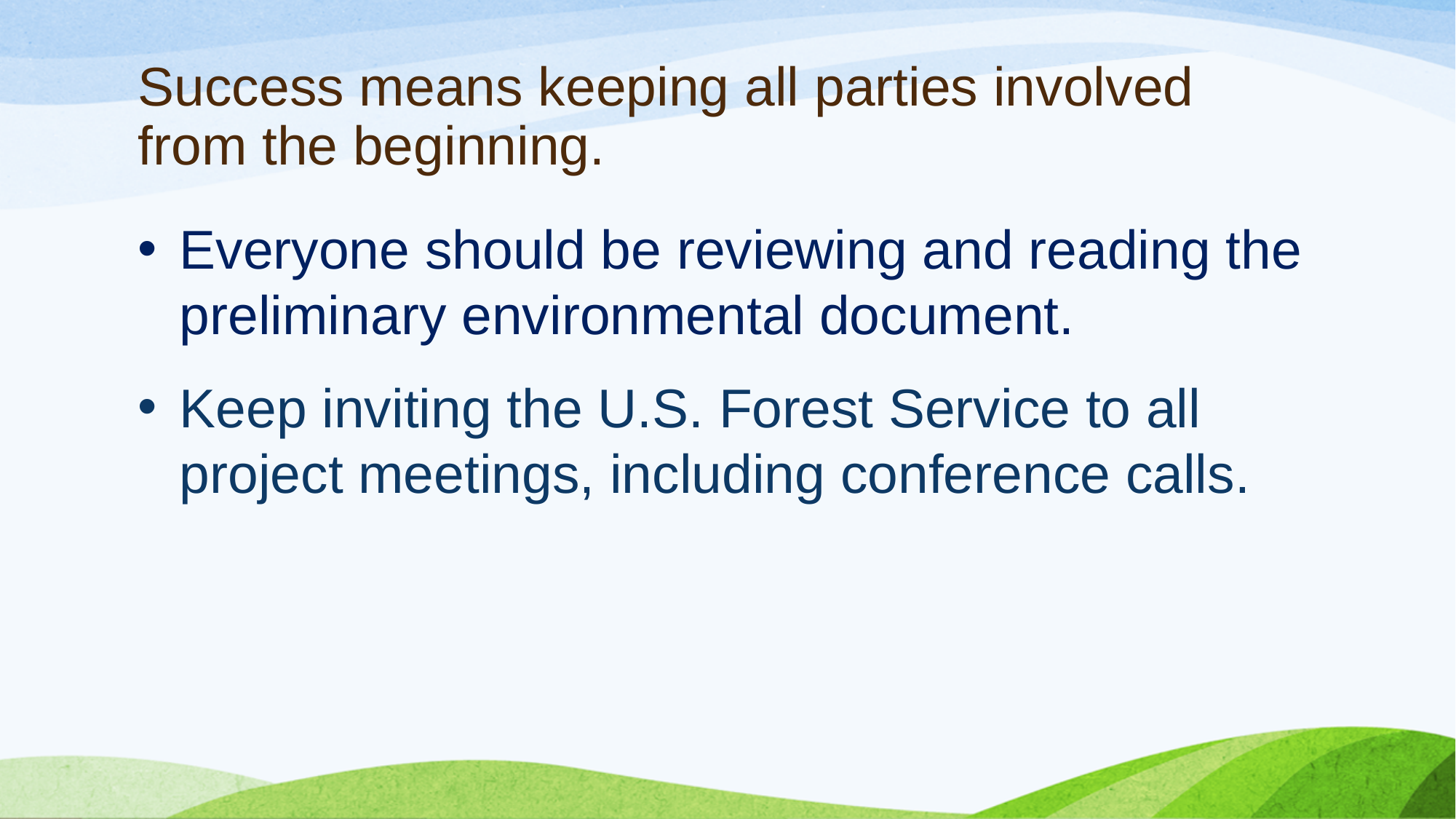

# Success means keeping all parties involved from the beginning.
Everyone should be reviewing and reading the preliminary environmental document.
Keep inviting the U.S. Forest Service to all project meetings, including conference calls.